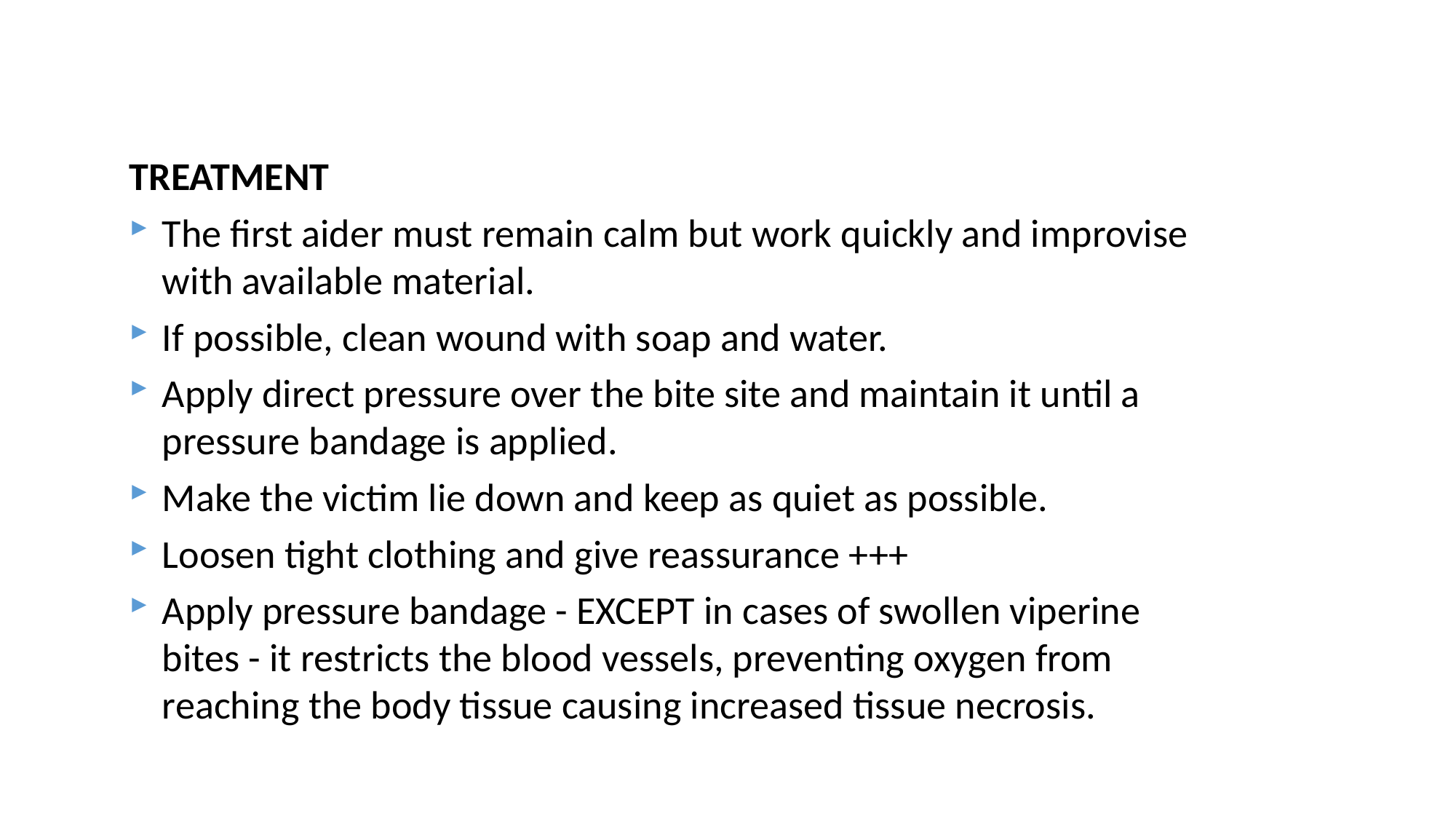

#
TREATMENT
The first aider must remain calm but work quickly and improvise with available material.
If possible, clean wound with soap and water.
Apply direct pressure over the bite site and maintain it until a pressure bandage is applied.
Make the victim lie down and keep as quiet as possible.
Loosen tight clothing and give reassurance +++
Apply pressure bandage - EXCEPT in cases of swollen viperine bites - it restricts the blood vessels, preventing oxygen from reaching the body tissue causing increased tissue necrosis.